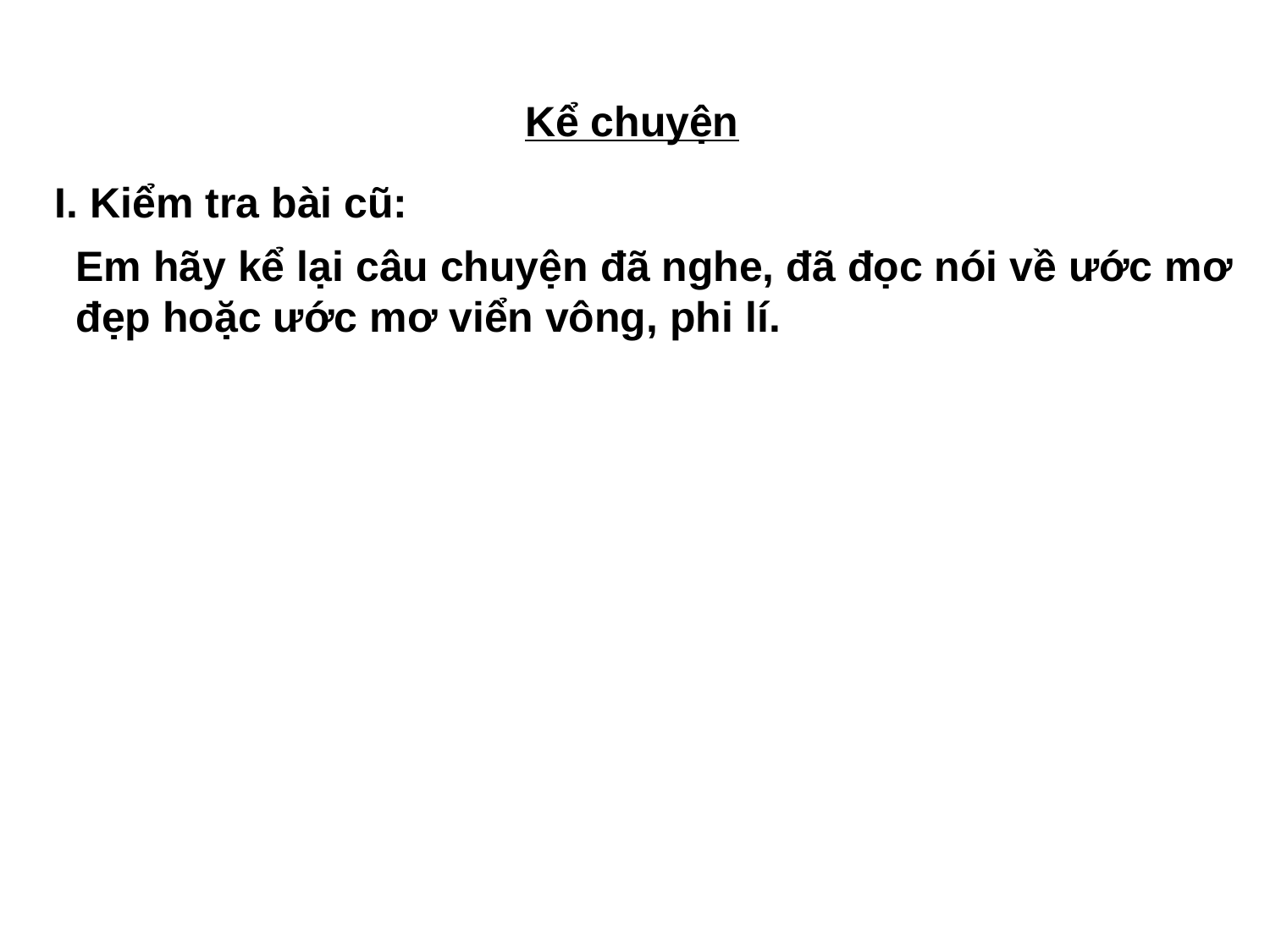

Kể chuyện
I. Kiểm tra bài cũ:
Em hãy kể lại câu chuyện đã nghe, đã đọc nói về ước mơ đẹp hoặc ước mơ viển vông, phi lí.